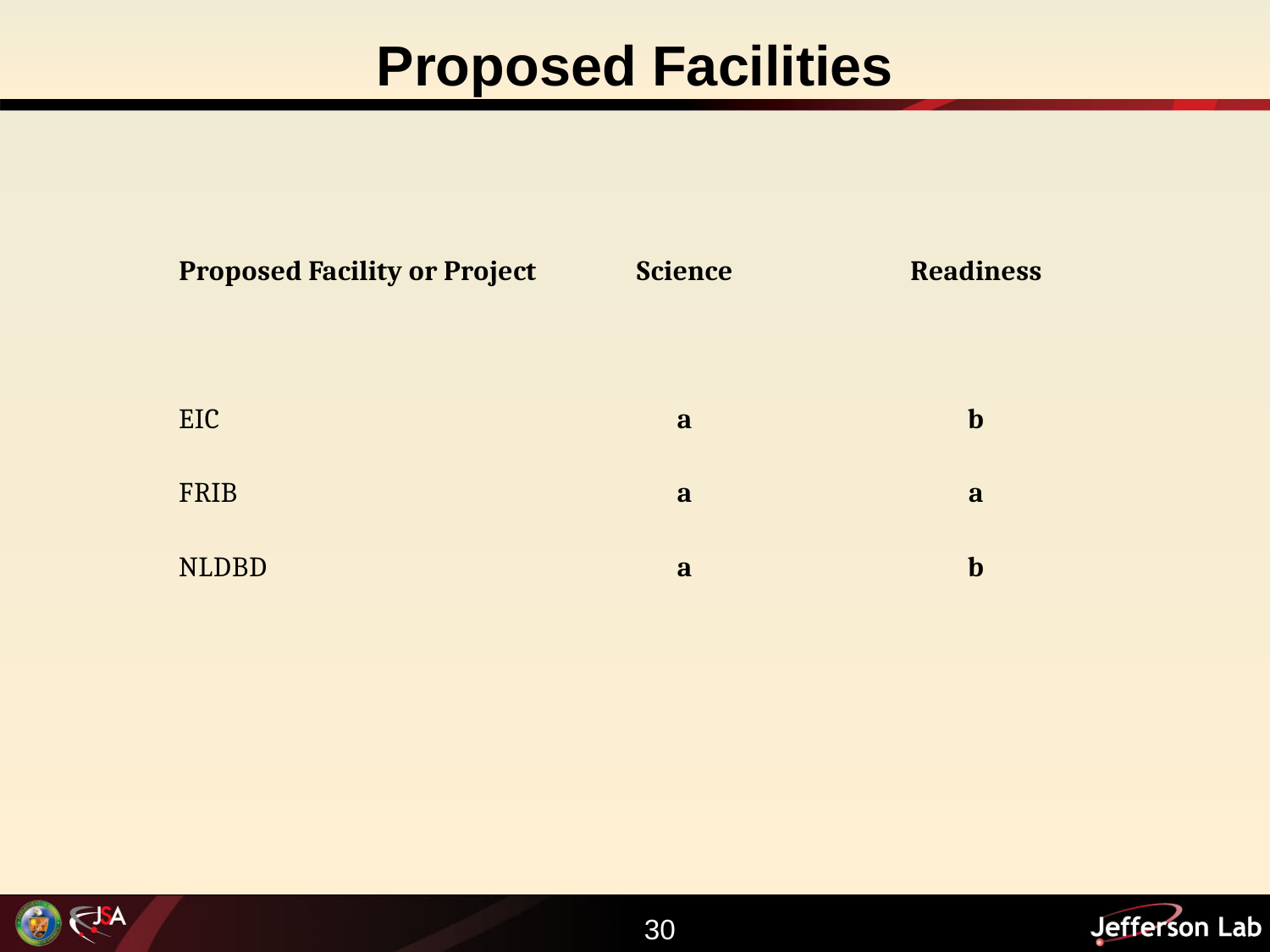

# Proposed Facilities
| Proposed Facility or Project | Science | Readiness |
| --- | --- | --- |
| EIC | a | b |
| FRIB | a | a |
| NLDBD | a | b |